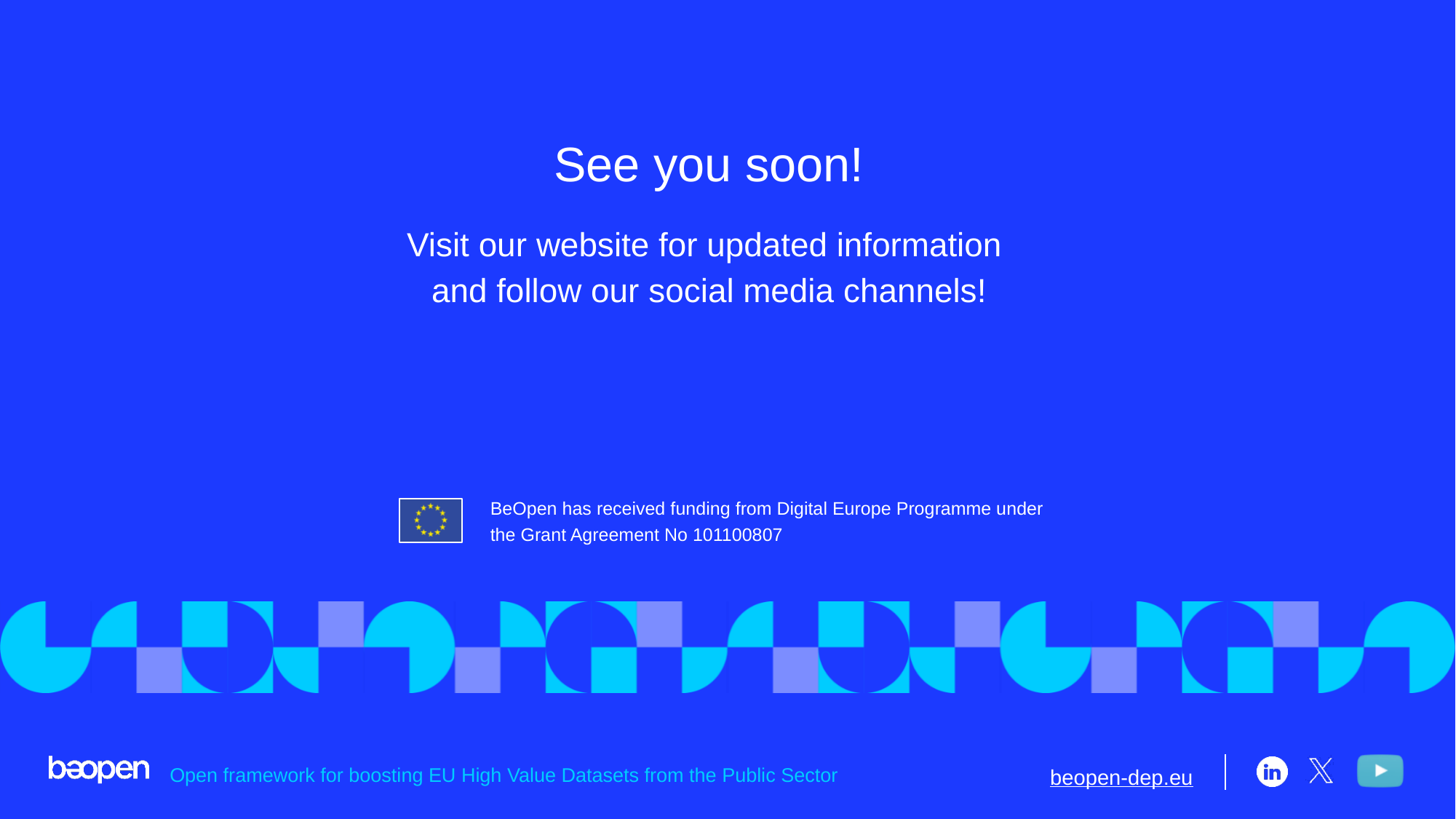

# See you soon!
Visit our website for updated information
and follow our social media channels!